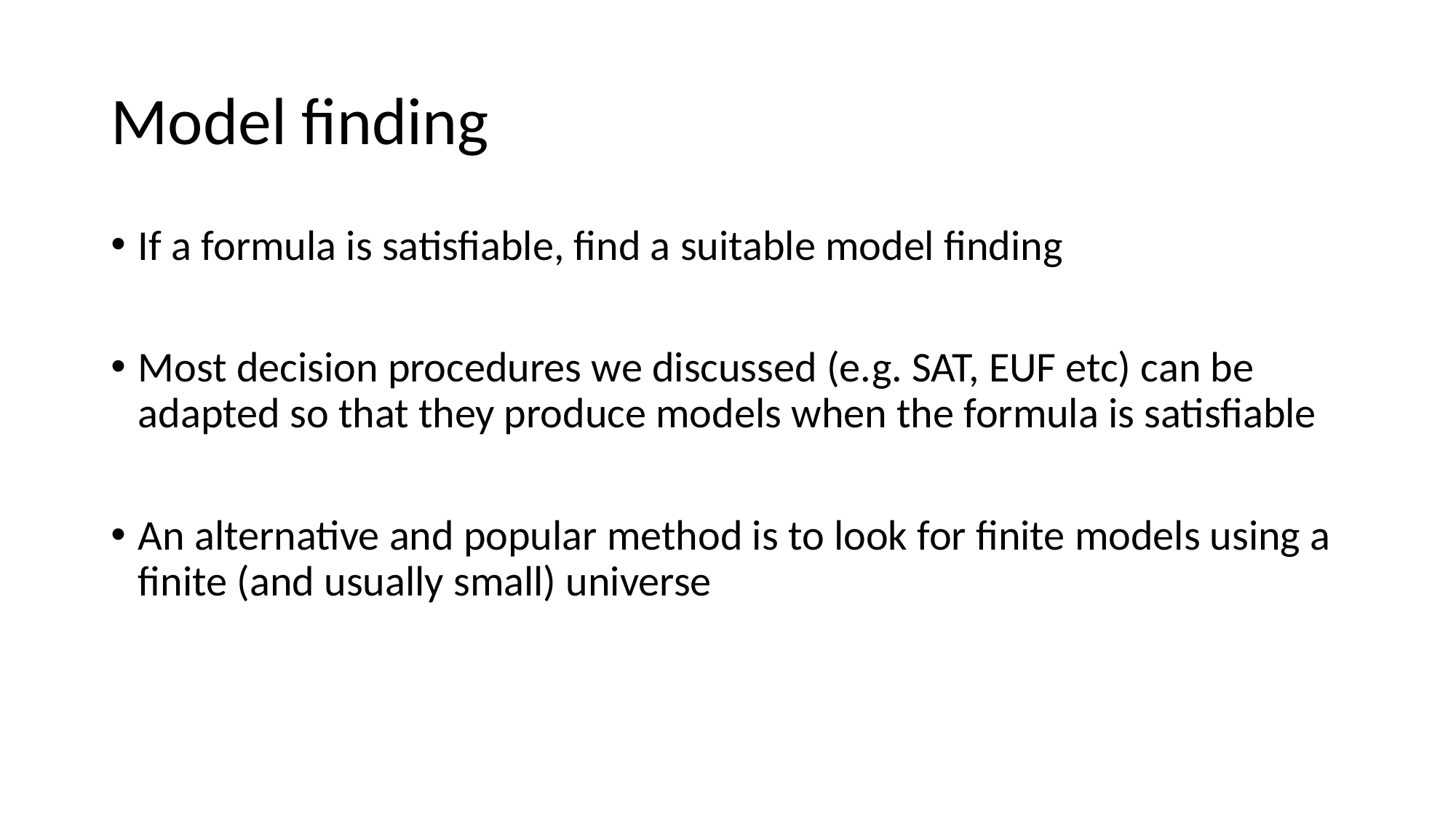

# Model finding
If a formula is satisfiable, find a suitable model finding

Most decision procedures we discussed (e.g. SAT, EUF etc) can be adapted so that they produce models when the formula is satisfiable

An alternative and popular method is to look for finite models using a finite (and usually small) universe